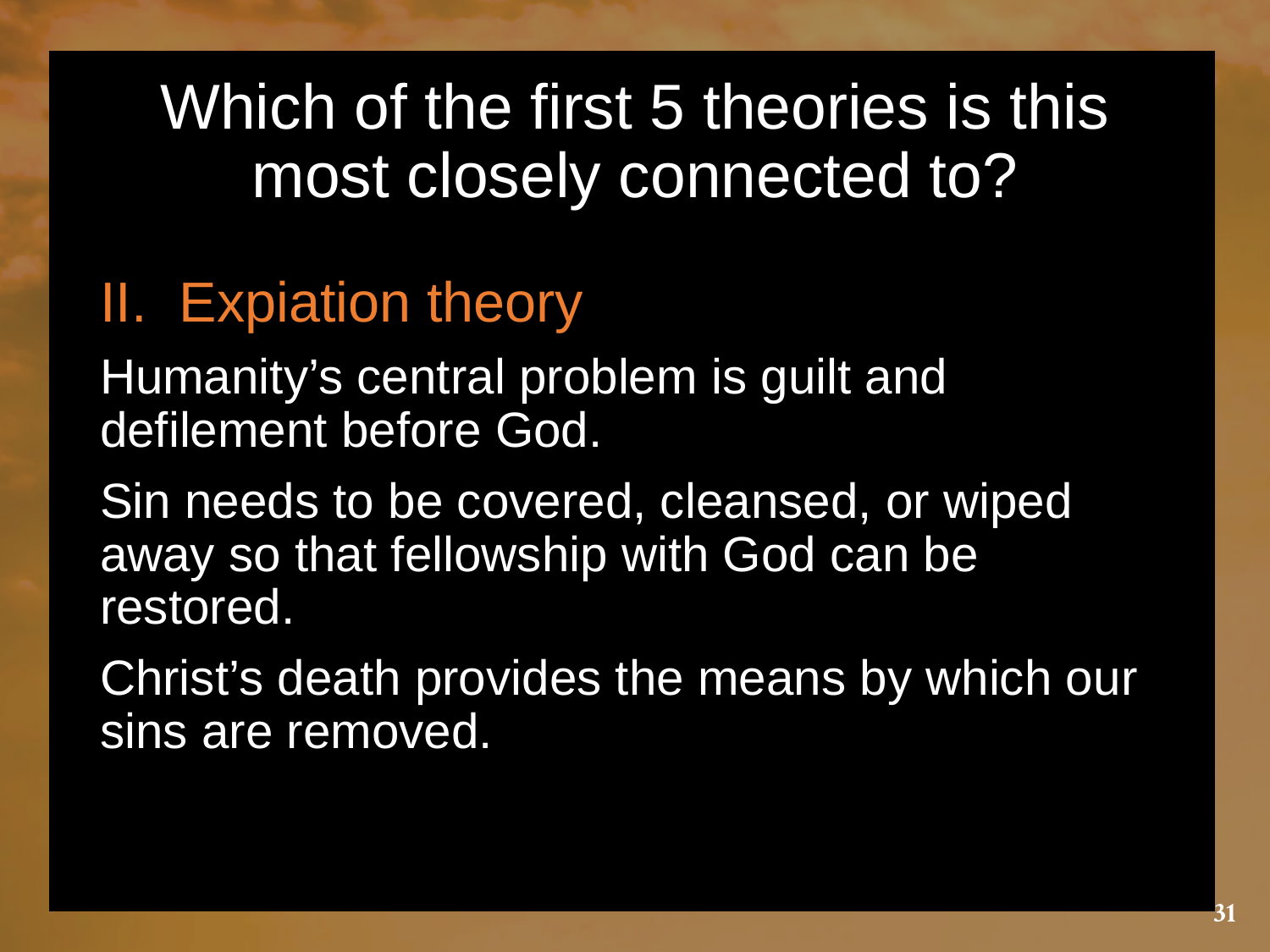

# Which of the first 5 theories is this most closely connected to?

Expiation theory
Humanity’s central problem is guilt and defilement before God.
Sin needs to be covered, cleansed, or wiped away so that fellowship with God can be restored.
Christ’s death provides the means by which our sins are removed.

31